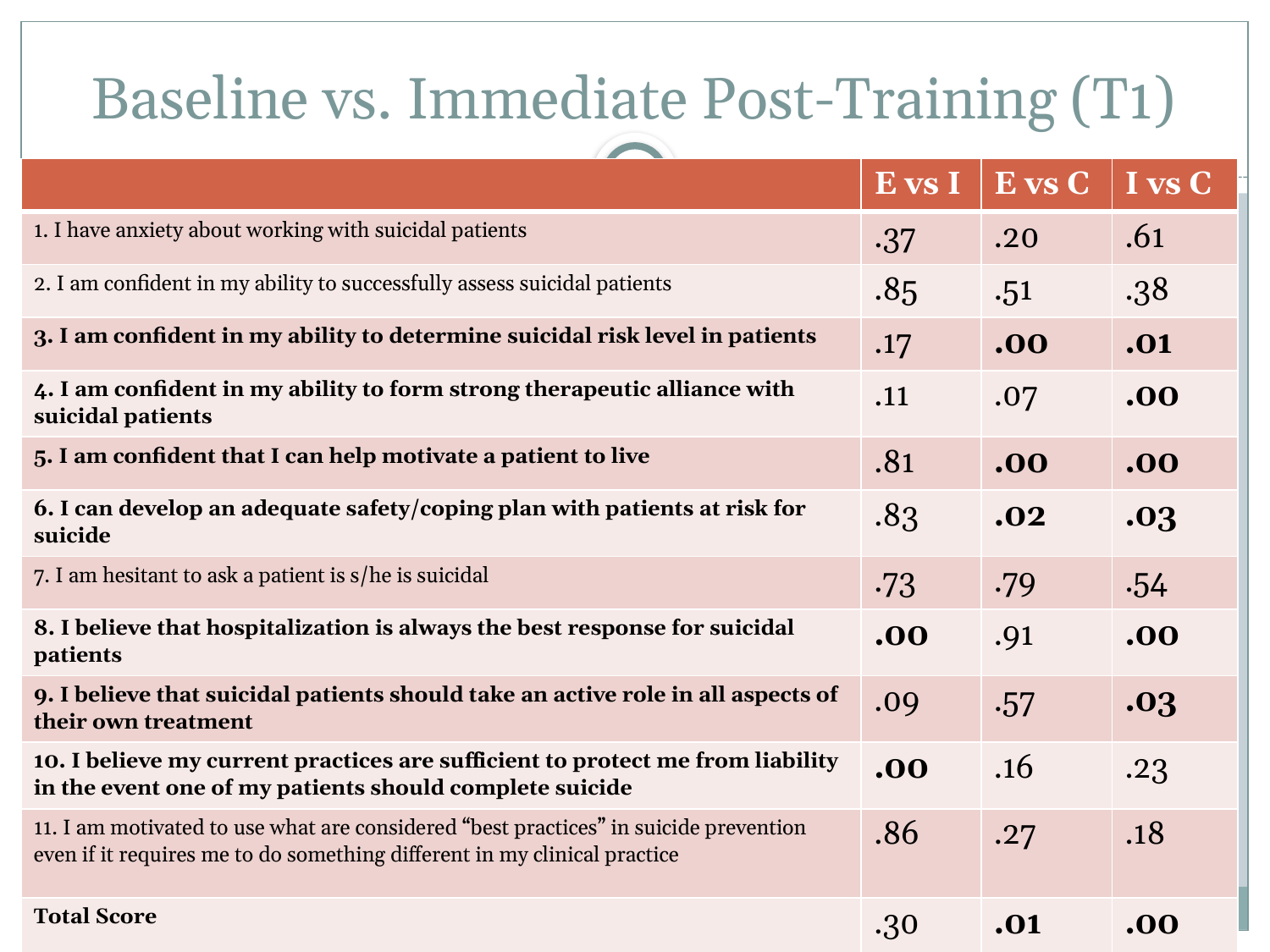

# Baseline vs. Immediate Post-Training (T1)
|  | E vs I | E vs C | I vs C |
| --- | --- | --- | --- |
| 1. I have anxiety about working with suicidal patients | .37 | .20 | .61 |
| 2. I am confident in my ability to successfully assess suicidal patients | .85 | .51 | .38 |
| 3. I am confident in my ability to determine suicidal risk level in patients | .17 | .00 | .01 |
| 4. I am confident in my ability to form strong therapeutic alliance with suicidal patients | .11 | .07 | .00 |
| 5. I am confident that I can help motivate a patient to live | .81 | .00 | .00 |
| 6. I can develop an adequate safety/coping plan with patients at risk for suicide | .83 | .02 | .03 |
| 7. I am hesitant to ask a patient is s/he is suicidal | .73 | .79 | .54 |
| 8. I believe that hospitalization is always the best response for suicidal patients | .00 | .91 | .00 |
| 9. I believe that suicidal patients should take an active role in all aspects of their own treatment | .09 | .57 | .03 |
| 10. I believe my current practices are sufficient to protect me from liability in the event one of my patients should complete suicide | .00 | .16 | .23 |
| 11. I am motivated to use what are considered “best practices” in suicide prevention even if it requires me to do something different in my clinical practice | .86 | .27 | .18 |
| Total Score | .30 | .01 | .00 |